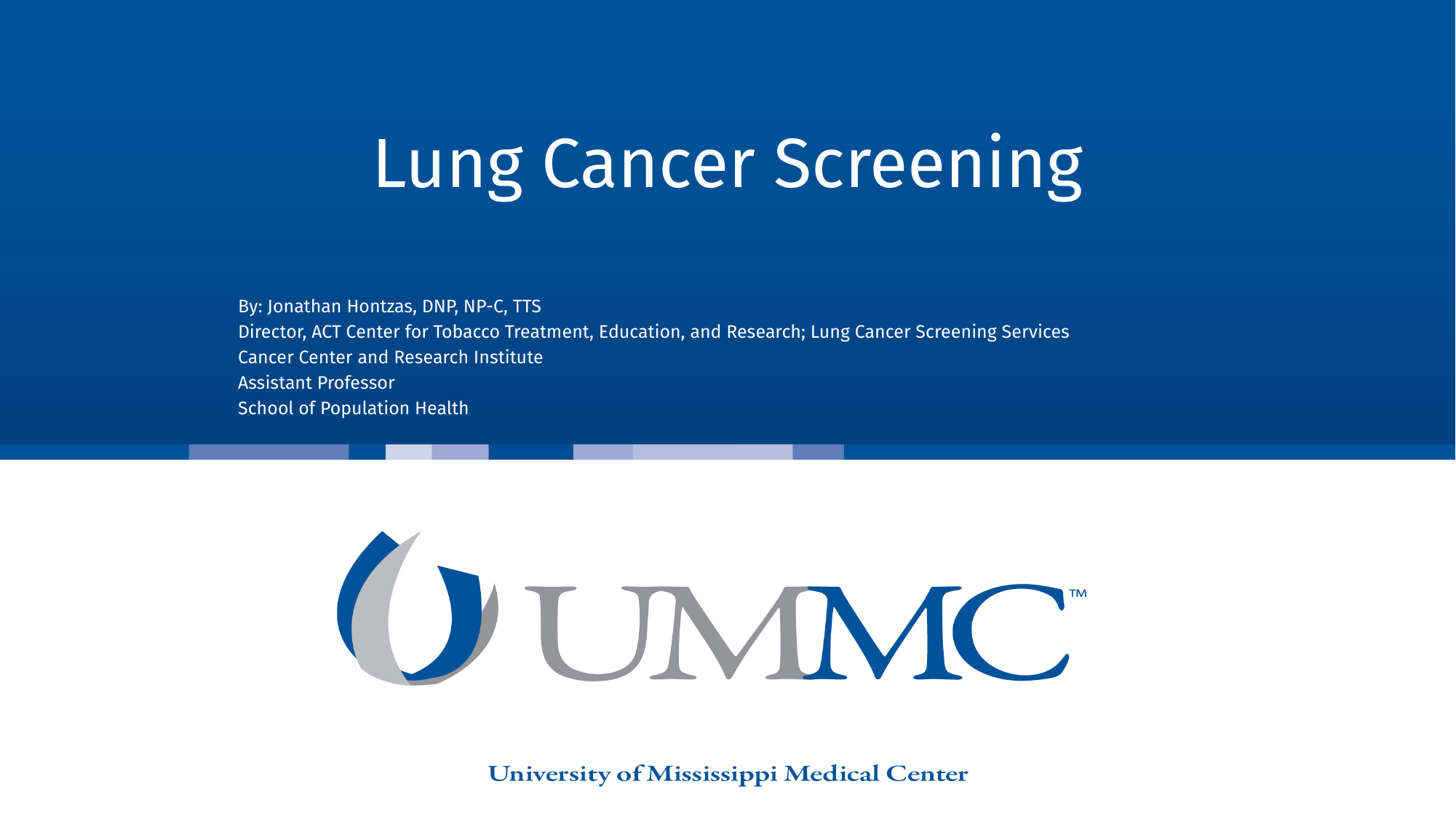

# Lung Cancer Screening
By: Jonathan Hontzas, DNP, NP-C, TTS
Director, ACT Center for Tobacco Treatment, Education, and Research; Lung Cancer Screening Services
Cancer Center and Research Institute
Assistant Professor
School of Population Health